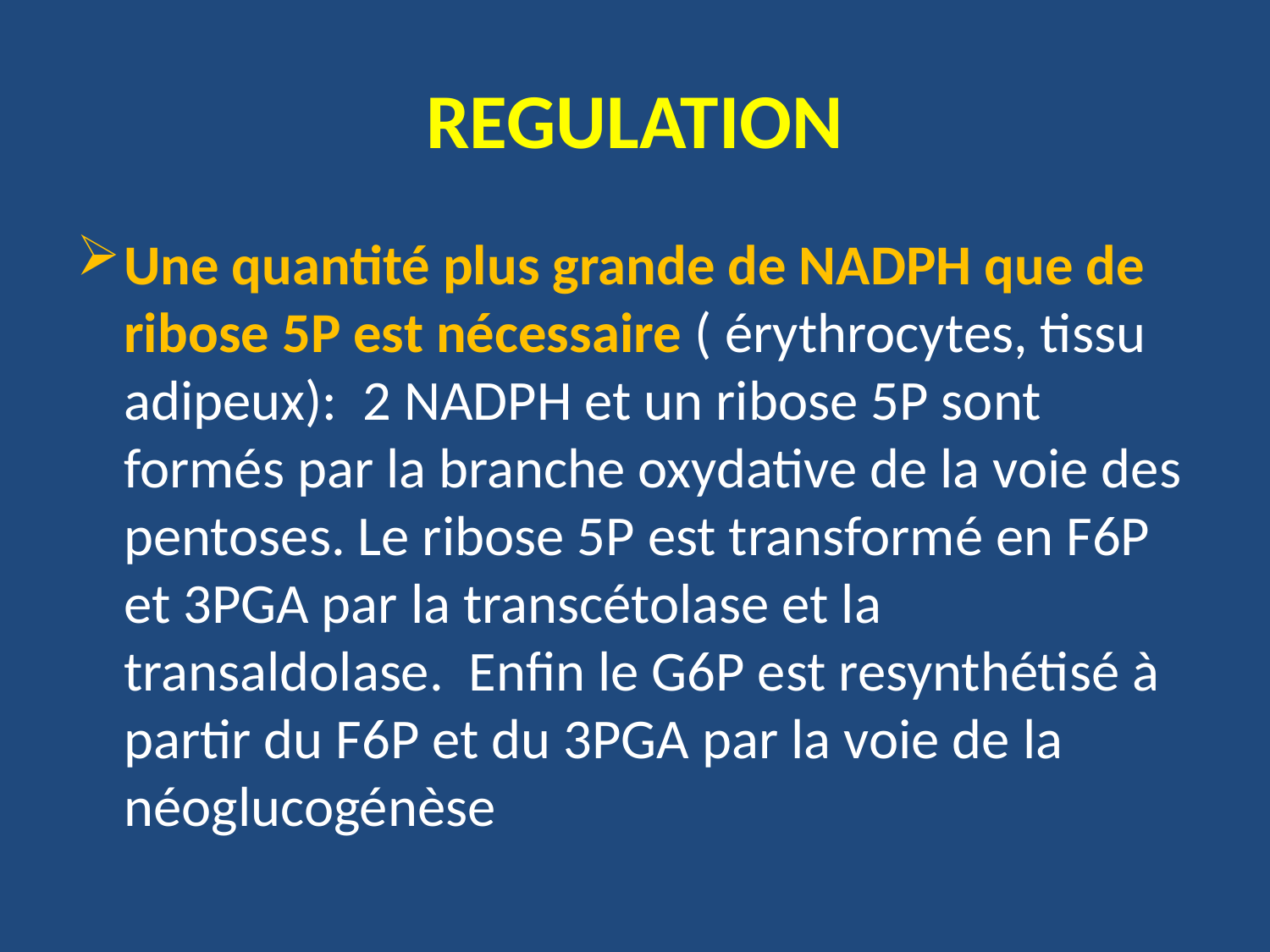

# REGULATION
Une quantité plus grande de NADPH que de ribose 5P est nécessaire ( érythrocytes, tissu adipeux):  2 NADPH et un ribose 5P sont formés par la branche oxydative de la voie des pentoses. Le ribose 5P est transformé en F6P et 3PGA par la transcétolase et la transaldolase.  Enfin le G6P est resynthétisé à partir du F6P et du 3PGA par la voie de la néoglucogénèse